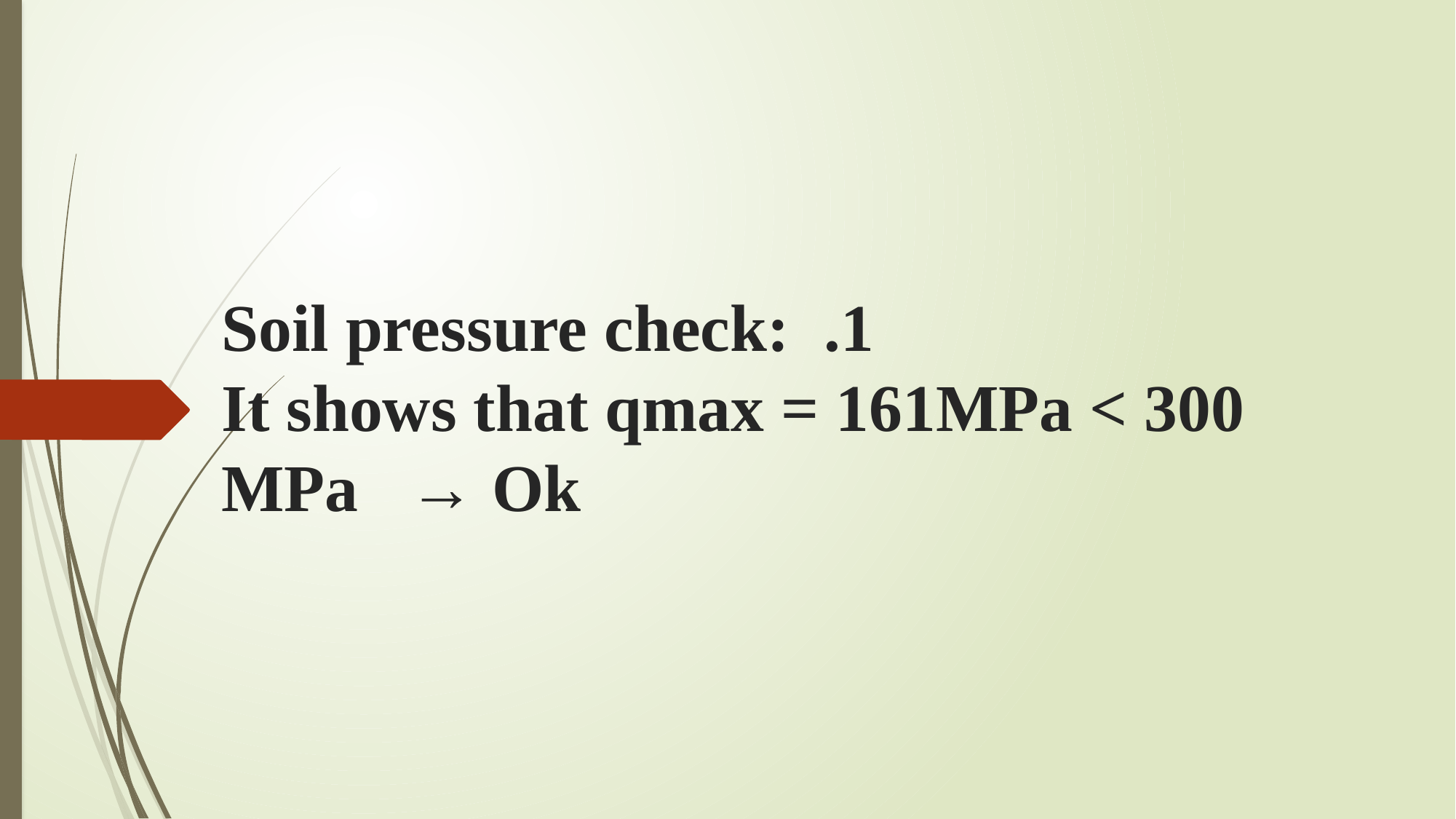

# 1. Soil pressure check: It shows that qmax = 161MPa < 300 MPa   → Ok